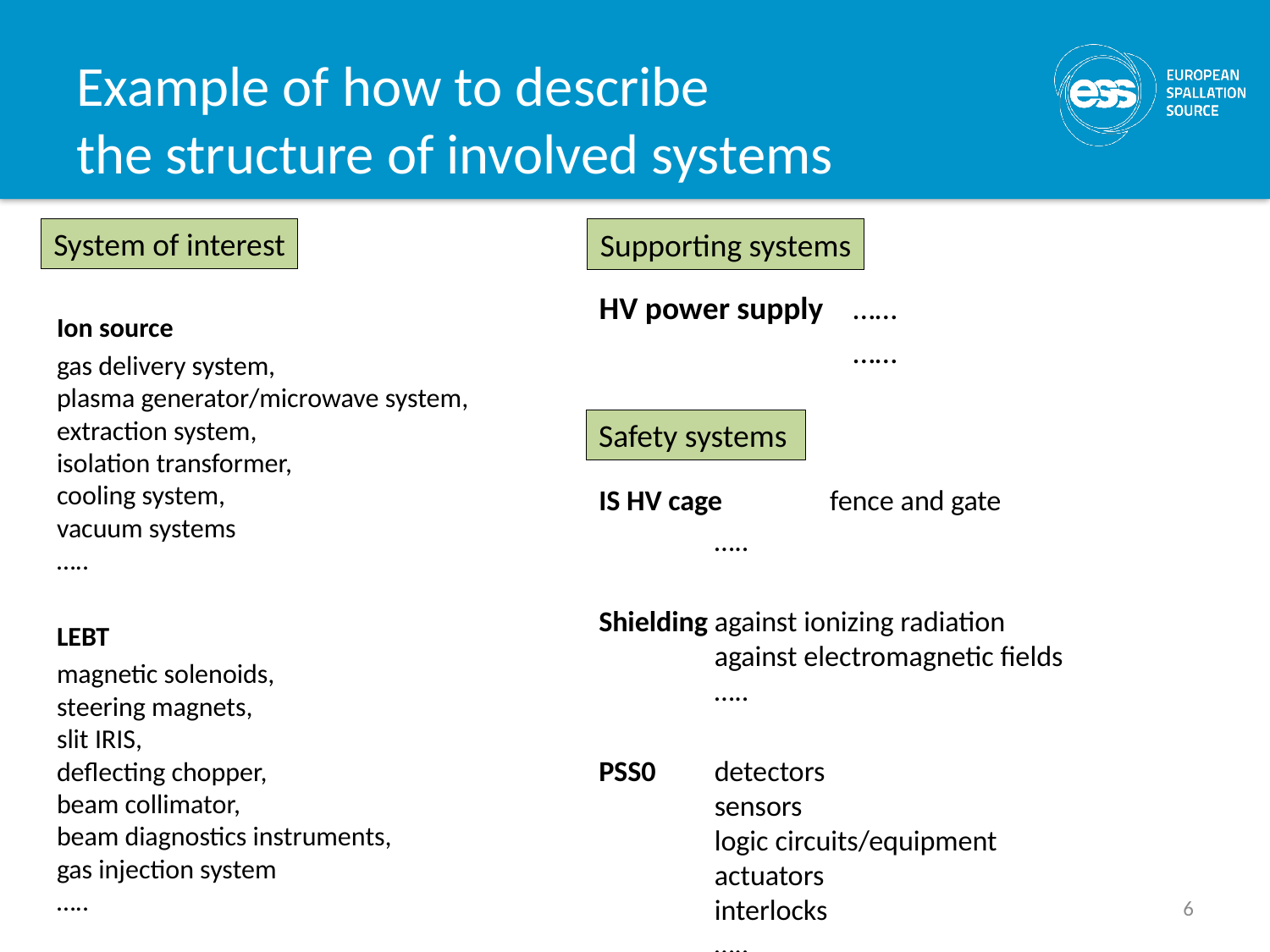

# Example of how to describe the structure of involved systems
System of interest
Supporting systems
HV power supply	……
		……
Ion source
gas delivery system,
plasma generator/microwave system,
extraction system,
isolation transformer,
cooling system,
vacuum systems
…..

LEBT
magnetic solenoids,
steering magnets,
slit IRIS,
deflecting chopper,
beam collimator,
beam diagnostics instruments,
gas injection system
…..

Safety systems
IS HV cage	fence and gate
		…..

Shielding		against ionizing radiation
		against electromagnetic fields
		…..

PSS0		detectors
		sensors
		logic circuits/equipment
		actuators
		interlocks
		…..

6